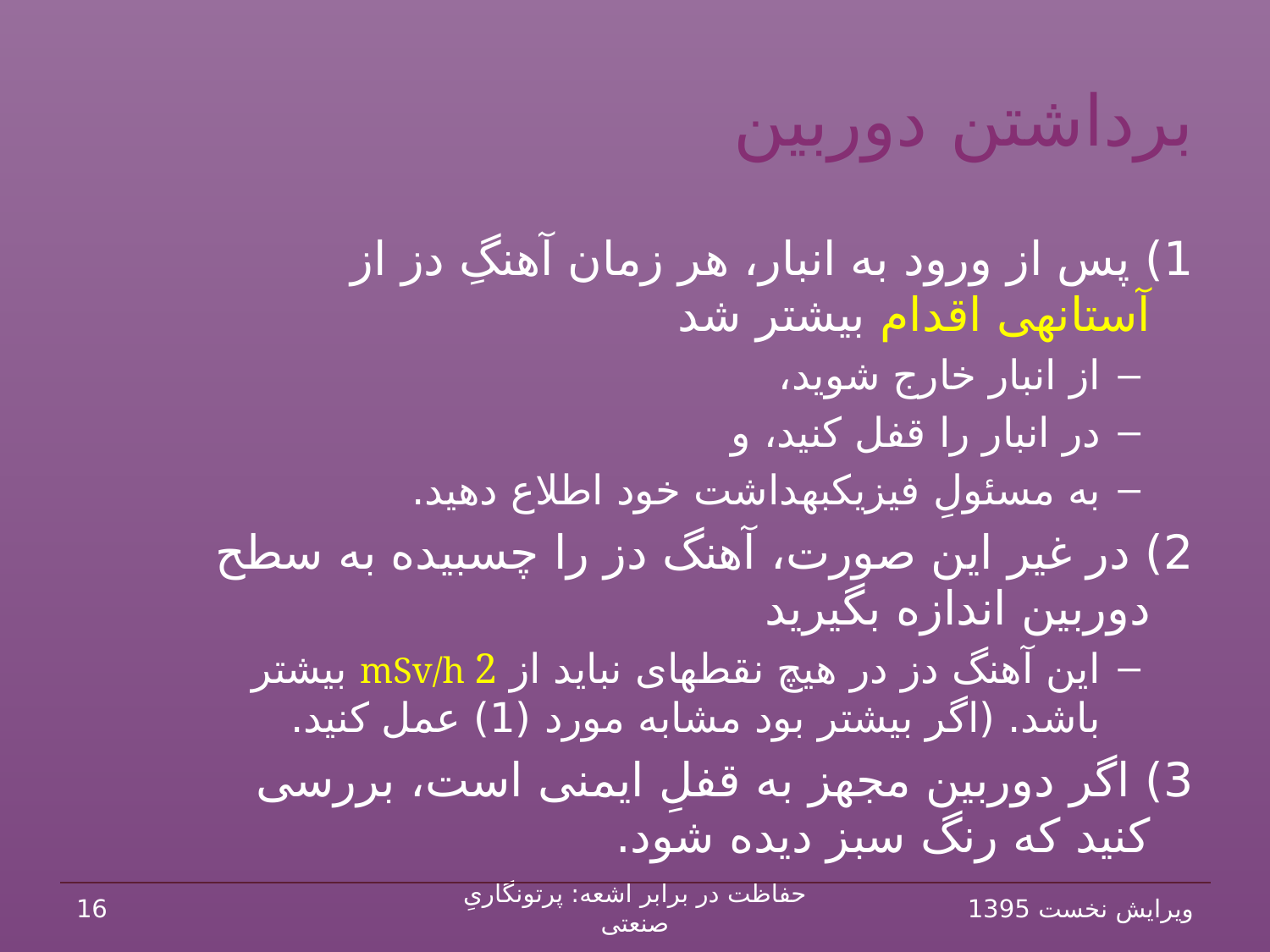

# برداشتن دوربین
1) پس از ورود به انبار، هر زمان آهنگِ دز از آستانه‏ی اقدام بیش‏تر شد
از انبار خارج شوید،
در انبار را قفل کنید، و
به مسئولِ فیزیک‏بهداشت خود اطلاع دهید.
2) در غیر این صورت، آهنگ دز را چسبیده به سطح دوربین اندازه بگیرید
این آهنگ دز در هیچ نقطه‏ای نباید از mSv/h 2 بیش‏تر باشد. (اگر بیش‏تر بود مشابه مورد (1) عمل کنید.
3) اگر دوربین مجهز به قفلِ ایمنی است، بررسی کنید که رنگ سبز دیده شود.
16
حفاظت در برابر اشعه: پرتونگاریِ صنعتی
ویرایش نخست 1395